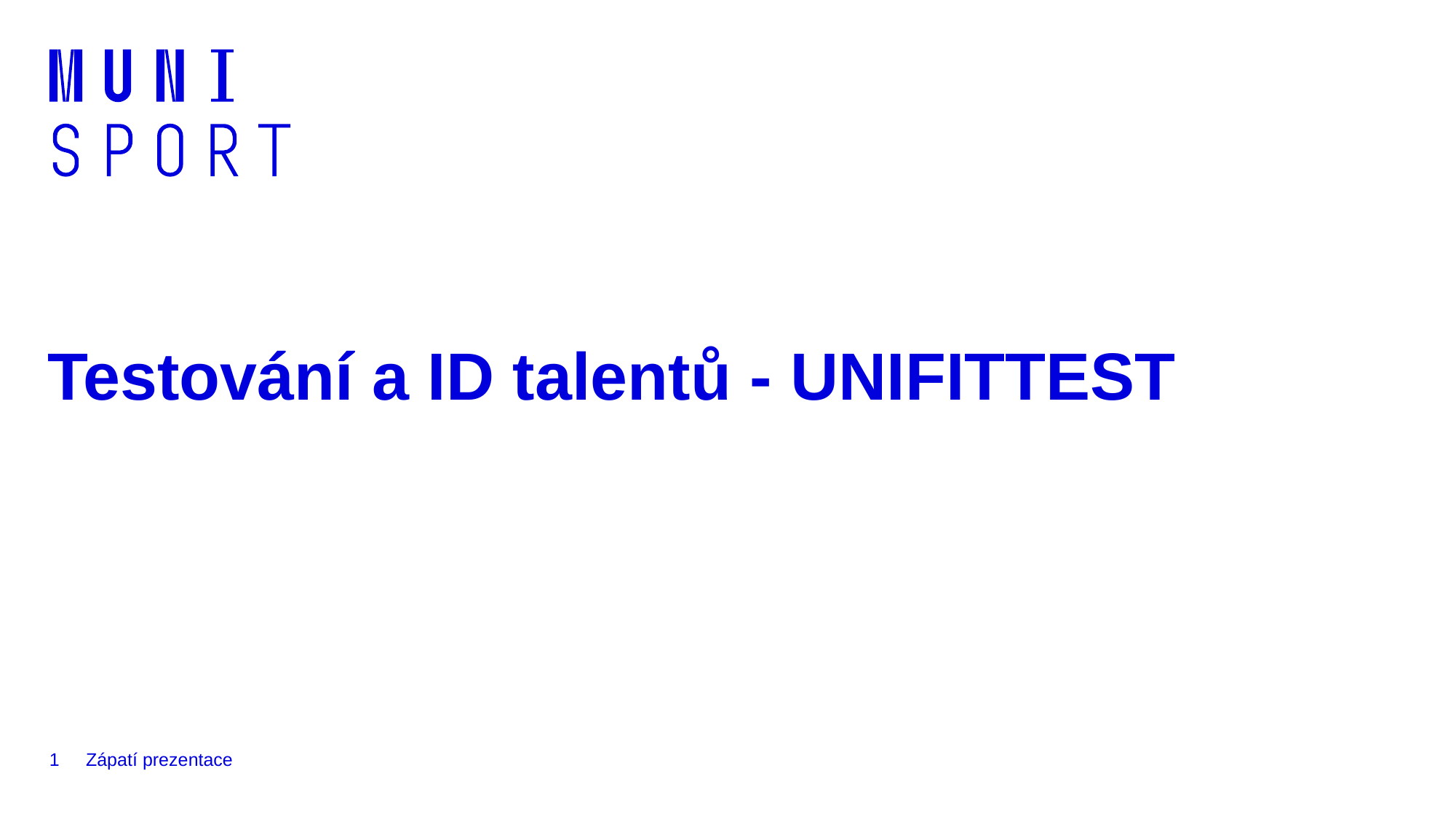

# Testování a ID talentů - UNIFITTEST

1
Zápatí prezentace